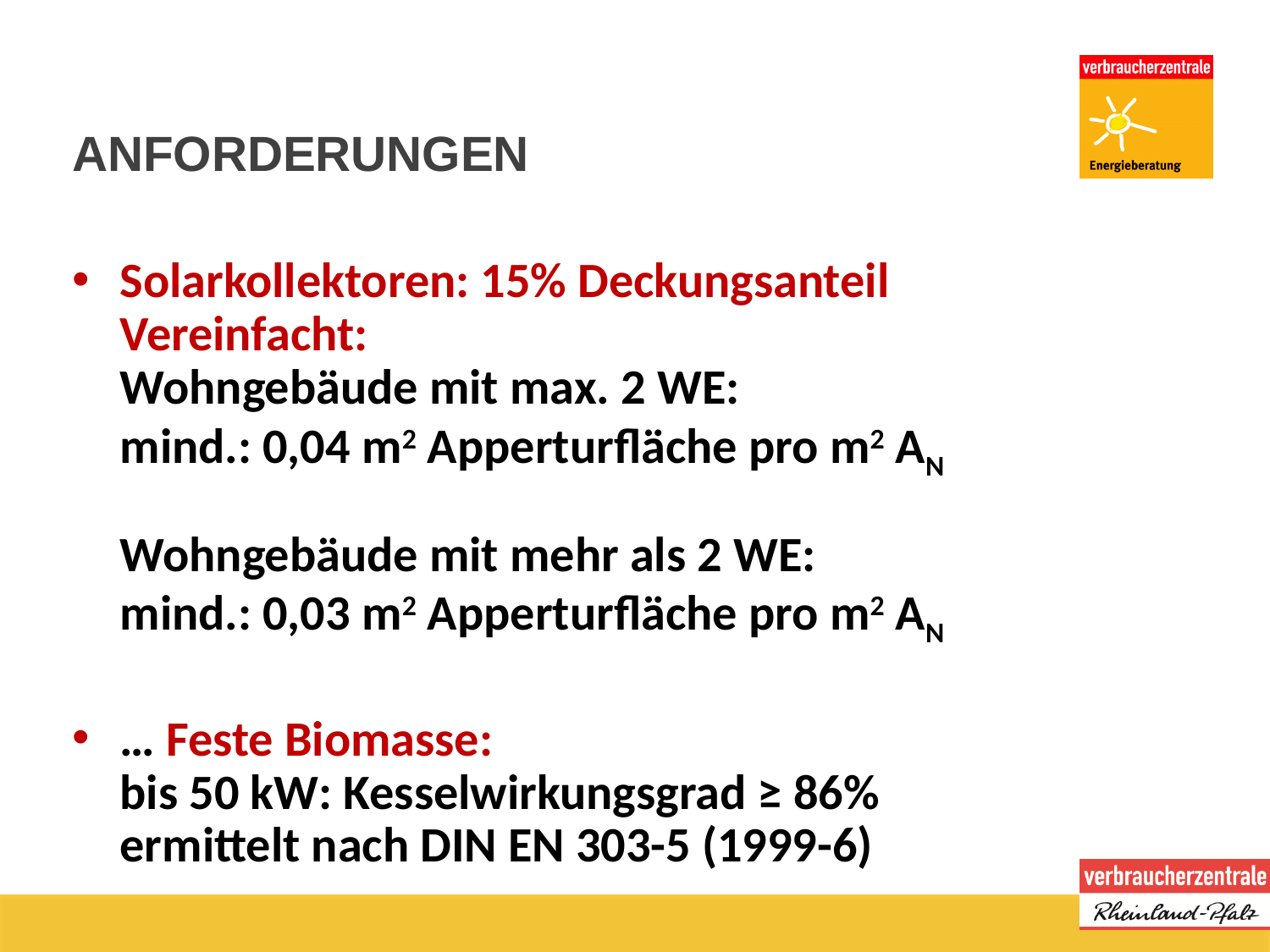

ANFORDERUNGEN

Solarkollektoren: 15% Deckungsanteil
Vereinfacht:
Wohngebäude mit max. 2 WE:
mind.: 0,04 m2 Apperturfläche pro m2 AN
Wohngebäude mit mehr als 2 WE:
mind.: 0,03 m2 Apperturfläche pro m2 AN
… Feste Biomasse:
bis 50 kW: Kesselwirkungsgrad ≥ 86%
ermittelt nach DIN EN 303-5 (1999-6)